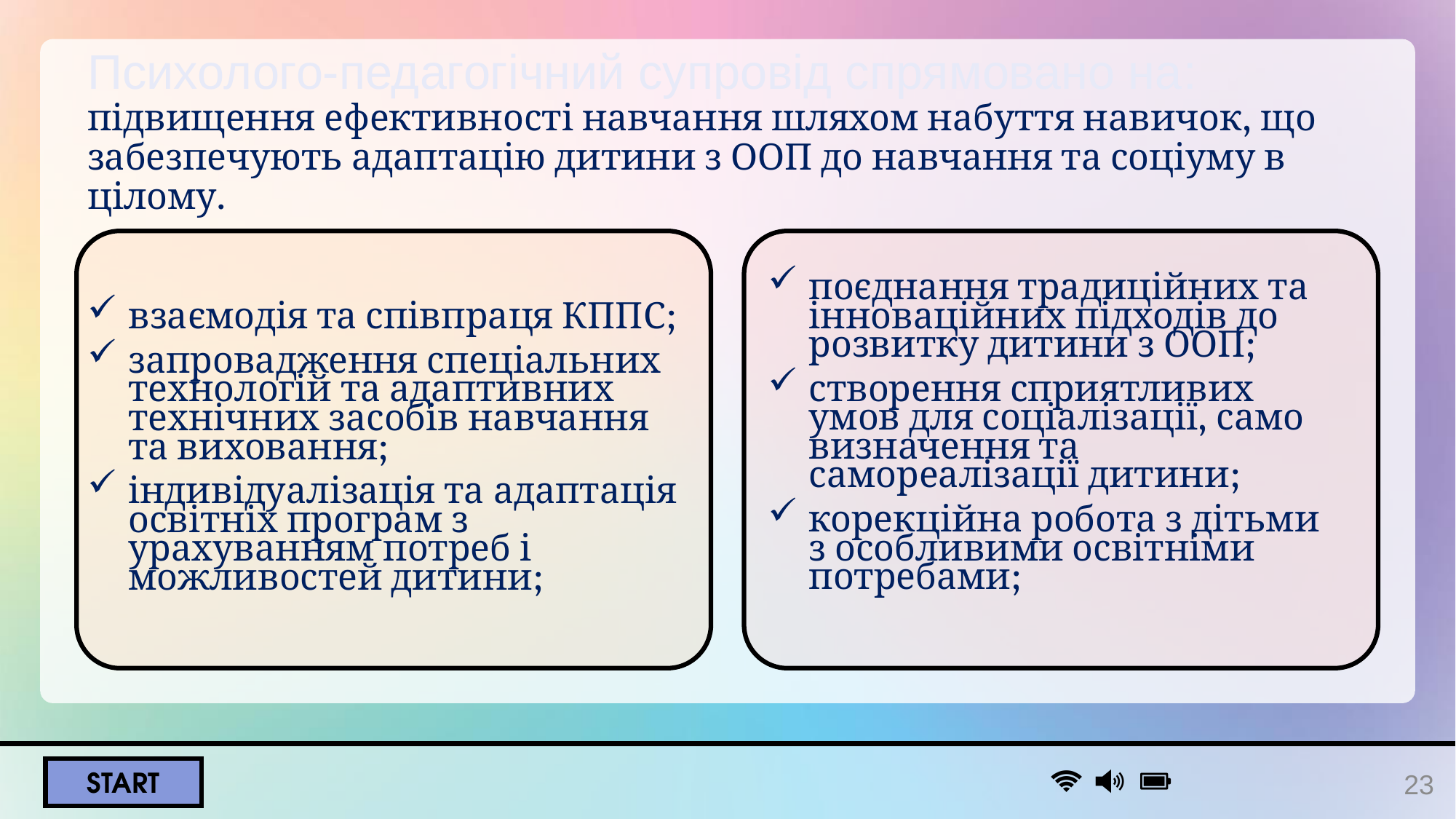

# Психолого-педагогічний супровід спрямовано на: підвищення ефективності навчання шляхом набуття навичок, що забезпечують адаптацію дитини з ООП до навчання та соціуму в цілому.
поєднання традиційних та інноваційних підходів до розвитку дитини з ООП;
створення сприятливих умов для соціалізації, само­визначення та самореалізації дитини;
корекційна робота з дітьми з особливими освітніми потребами;
взаємодія та співпраця КППС;
запровадження спеціальних технологій та адаптив­них технічних засобів навчання та виховання;
індивідуалізація та адаптація освітніх програм з урахуванням потреб і можливостей дитини;

23